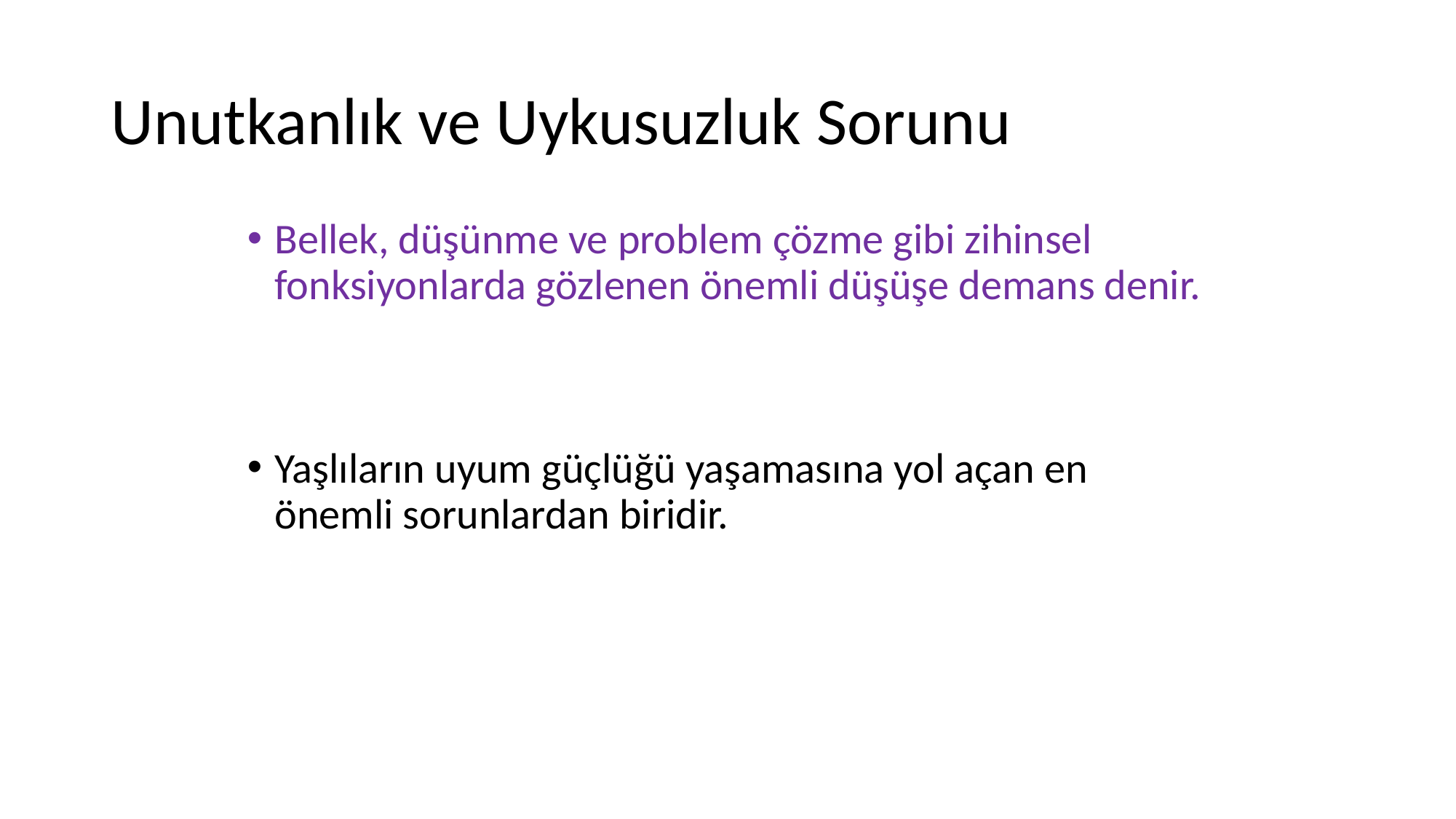

# Unutkanlık ve Uykusuzluk Sorunu
Bellek, düşünme ve problem çözme gibi zihinsel fonksiyonlarda gözlenen önemli düşüşe demans denir.

Yaşlıların uyum güçlüğü yaşamasına yol açan en önemli sorunlardan biridir.